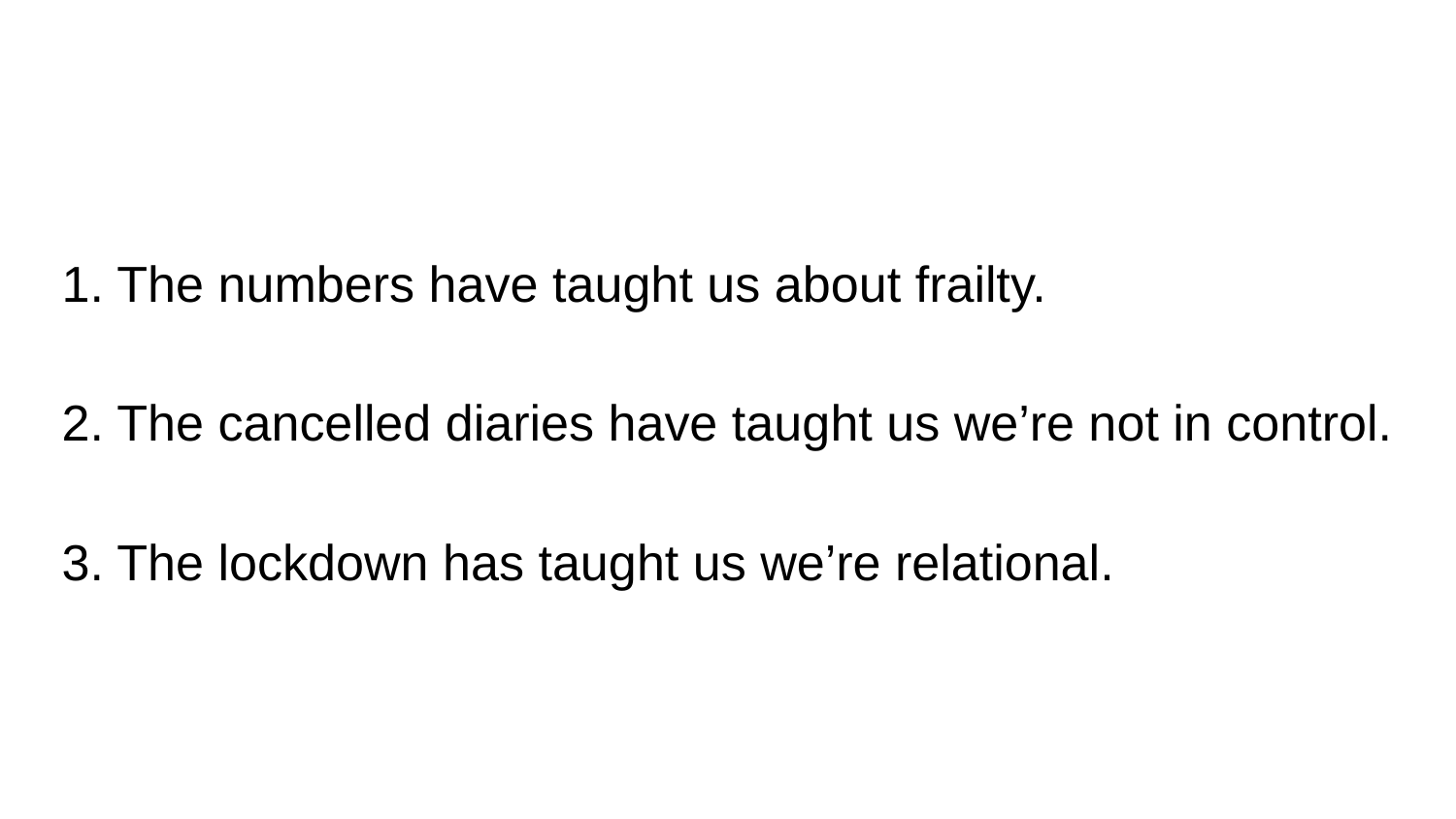

1. The numbers have taught us about frailty.

2. The cancelled diaries have taught us we’re not in control.

3. The lockdown has taught us we’re relational.